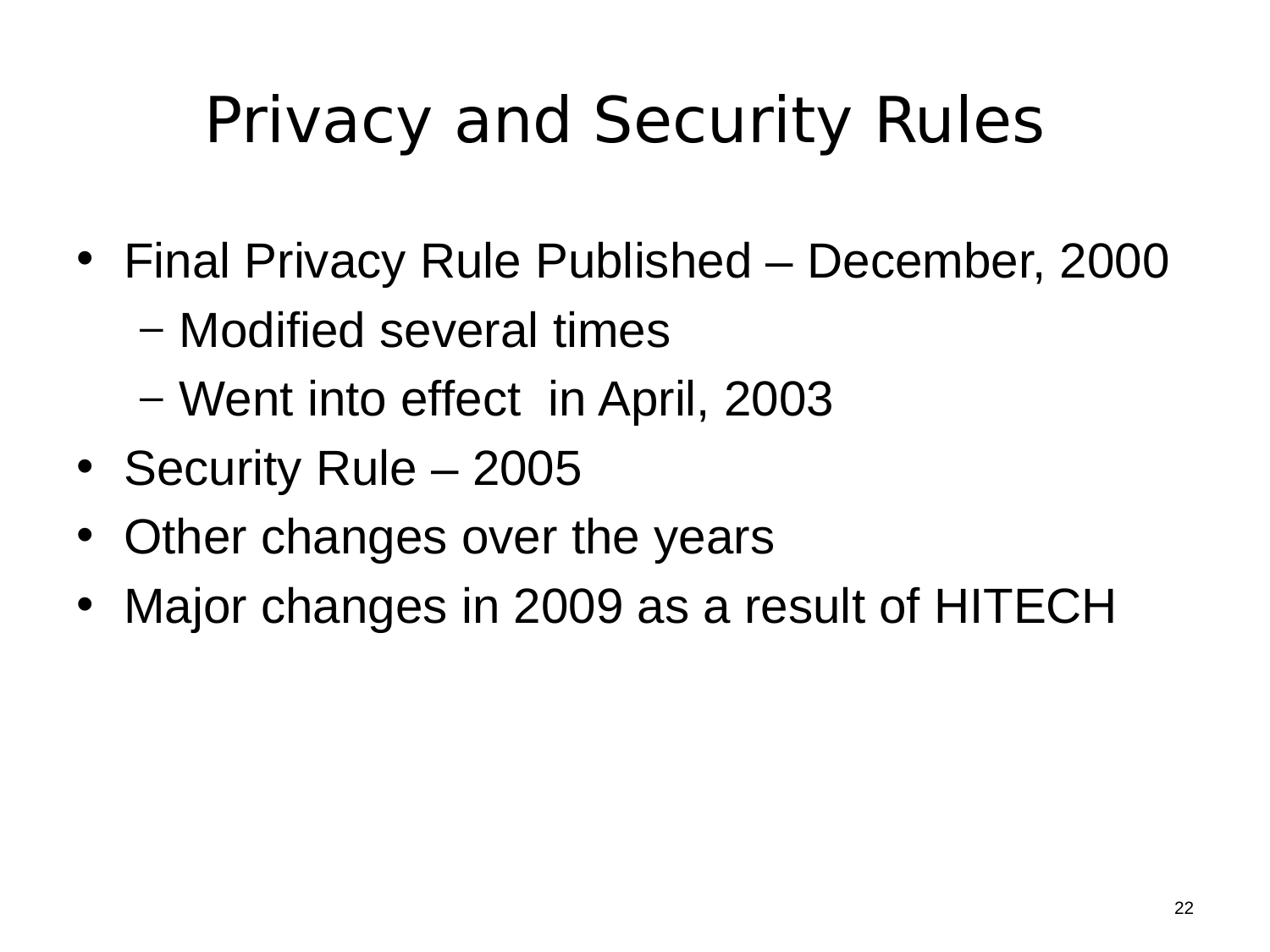

# Privacy and Security Rules
Final Privacy Rule Published – December, 2000
Modified several times
Went into effect  in April, 2003
Security Rule – 2005
Other changes over the years
Major changes in 2009 as a result of HITECH
22